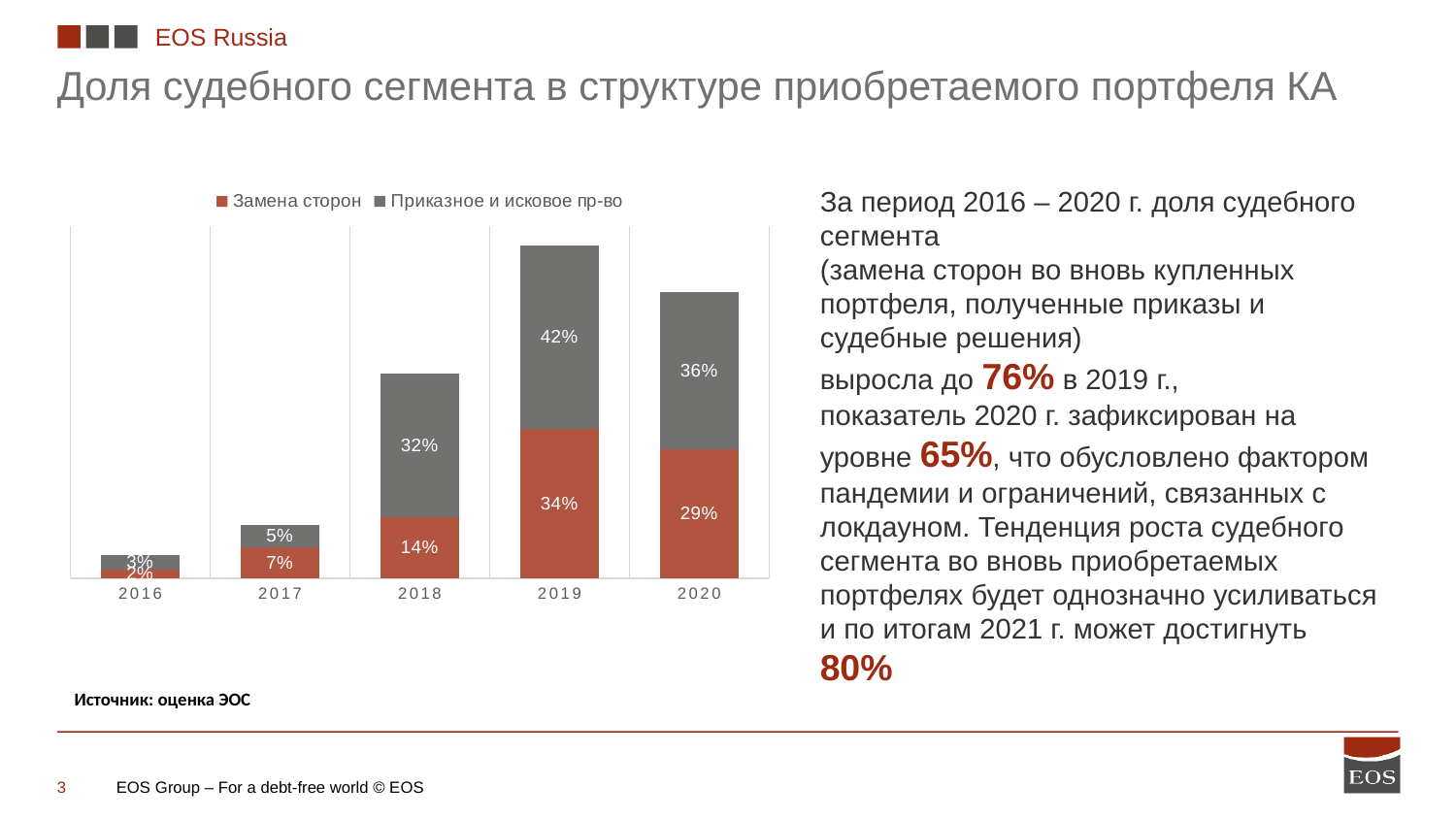

EOS Russia

Доля судебного сегмента в структуре приобретаемого портфеля КА

### Chart

| Category | Замена сторон | Приказное и исковое пр-во |
|---|---|---|
| 2016 | 0.02 | 0.03333333333333333 |
| 2017 | 0.07 | 0.051111111111111114 |
| 2018 | 0.14 | 0.3244444444444445 |
| 2019 | 0.34 | 0.41710526315789476 |
| 2020 | 0.29411764705882354 | 0.3563025210084034 |
За период 2016 – 2020 г. доля судебного сегмента
(замена сторон во вновь купленных портфеля, полученные приказы и судебные решения)
выросла до 76% в 2019 г.,
показатель 2020 г. зафиксирован на уровне 65%, что обусловлено фактором пандемии и ограничений, связанных с локдауном. Тенденция роста судебного сегмента во вновь приобретаемых портфелях будет однозначно усиливаться и по итогам 2021 г. может достигнуть 80%

Источник: оценка ЭОС
EOS Group – For a debt-free world © EOS
3